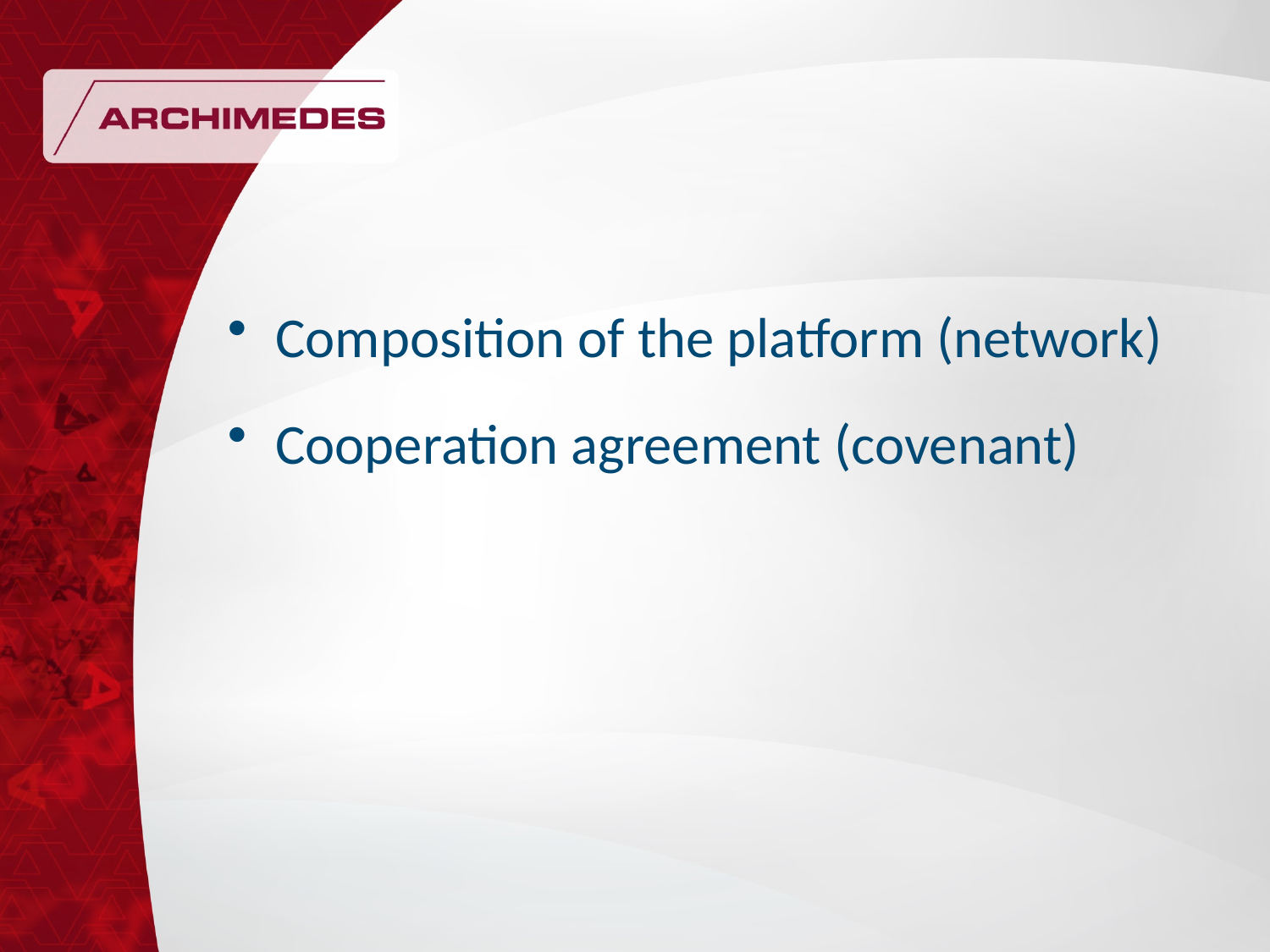

#
Composition of the platform (network)
Cooperation agreement (covenant)